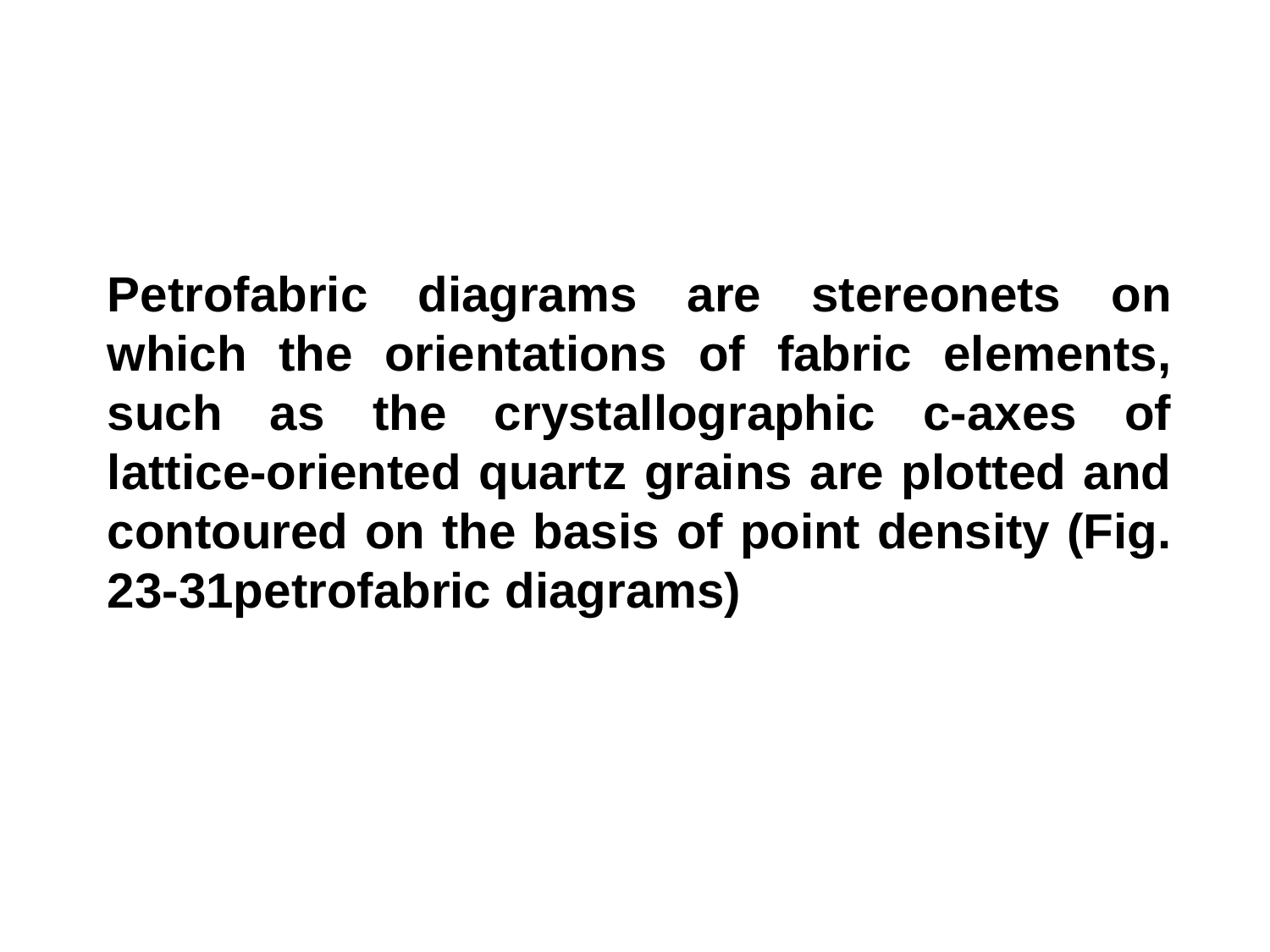

Petrofabric diagrams are stereonets on which the orientations of fabric elements, such as the crystallographic c-axes of lattice-oriented quartz grains are plotted and contoured on the basis of point density (Fig. 23-31petrofabric diagrams)